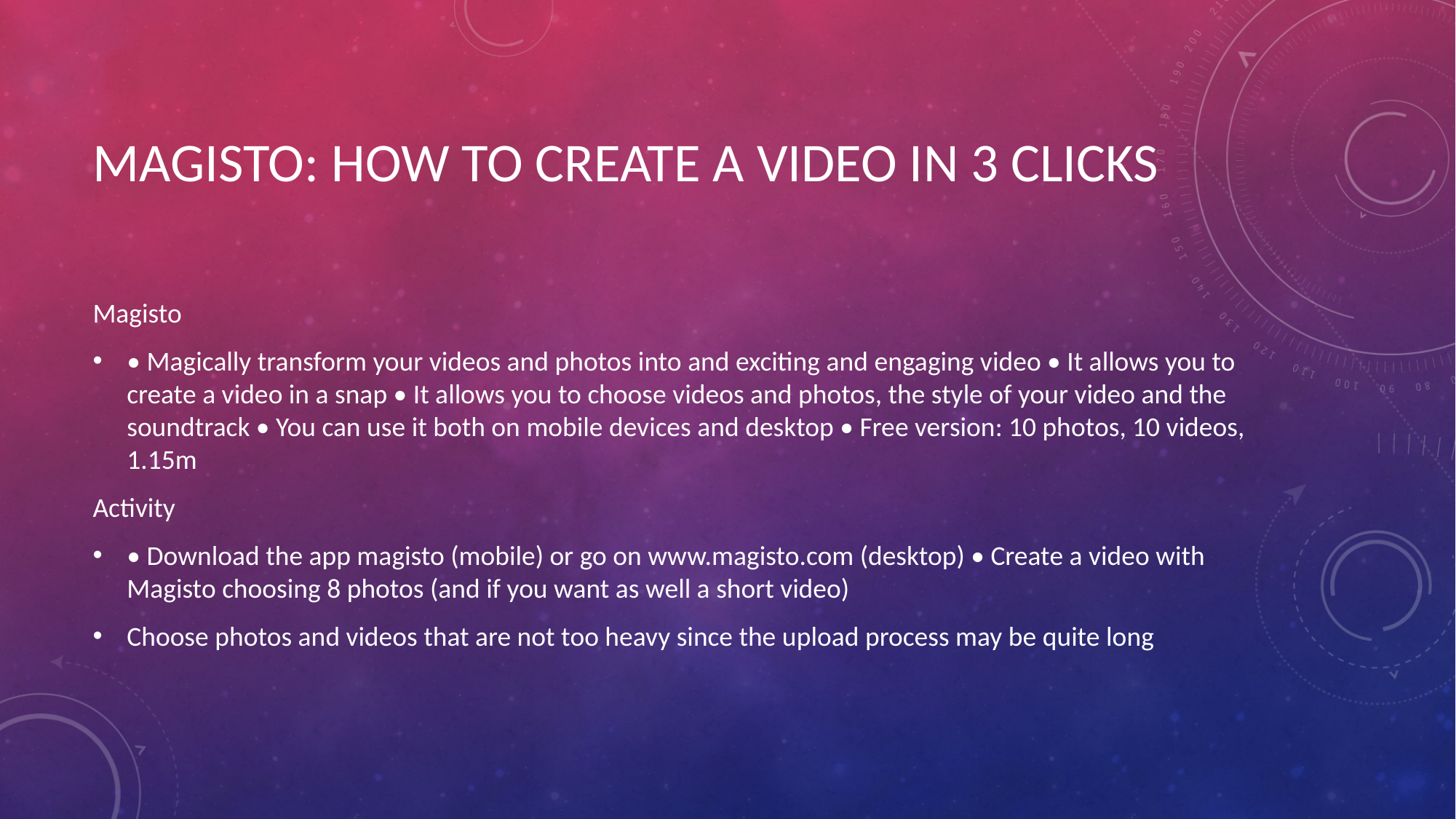

# Magisto: how to create a video in 3 clicks
Magisto
• Magically transform your videos and photos into and exciting and engaging video • It allows you to create a video in a snap • It allows you to choose videos and photos, the style of your video and the soundtrack • You can use it both on mobile devices and desktop • Free version: 10 photos, 10 videos, 1.15m
Activity
• Download the app magisto (mobile) or go on www.magisto.com (desktop) • Create a video with Magisto choosing 8 photos (and if you want as well a short video)
Choose photos and videos that are not too heavy since the upload process may be quite long